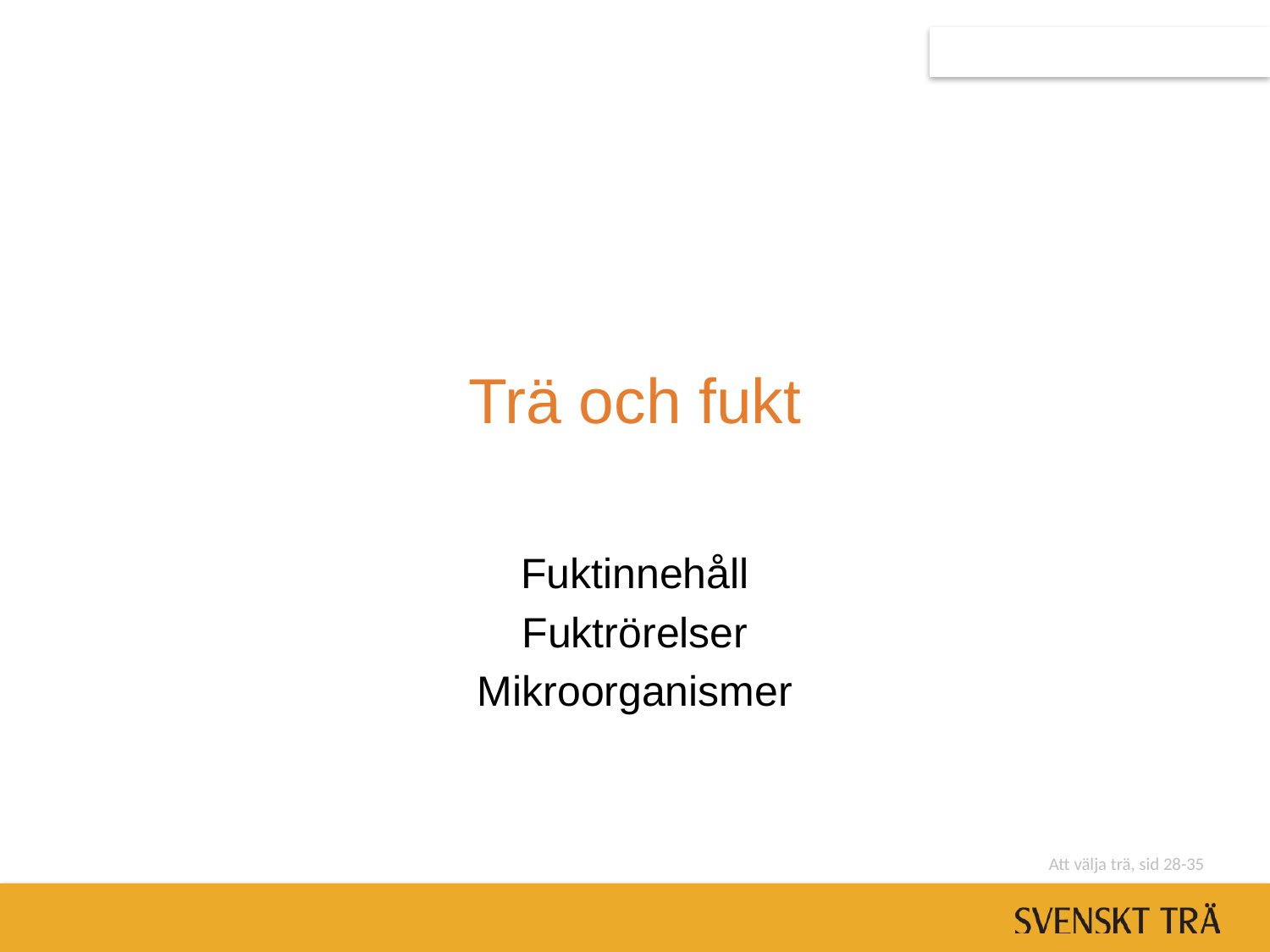

# Trä och fukt
Fuktinnehåll
Fuktrörelser
Mikroorganismer
Att välja trä, sid 28-35